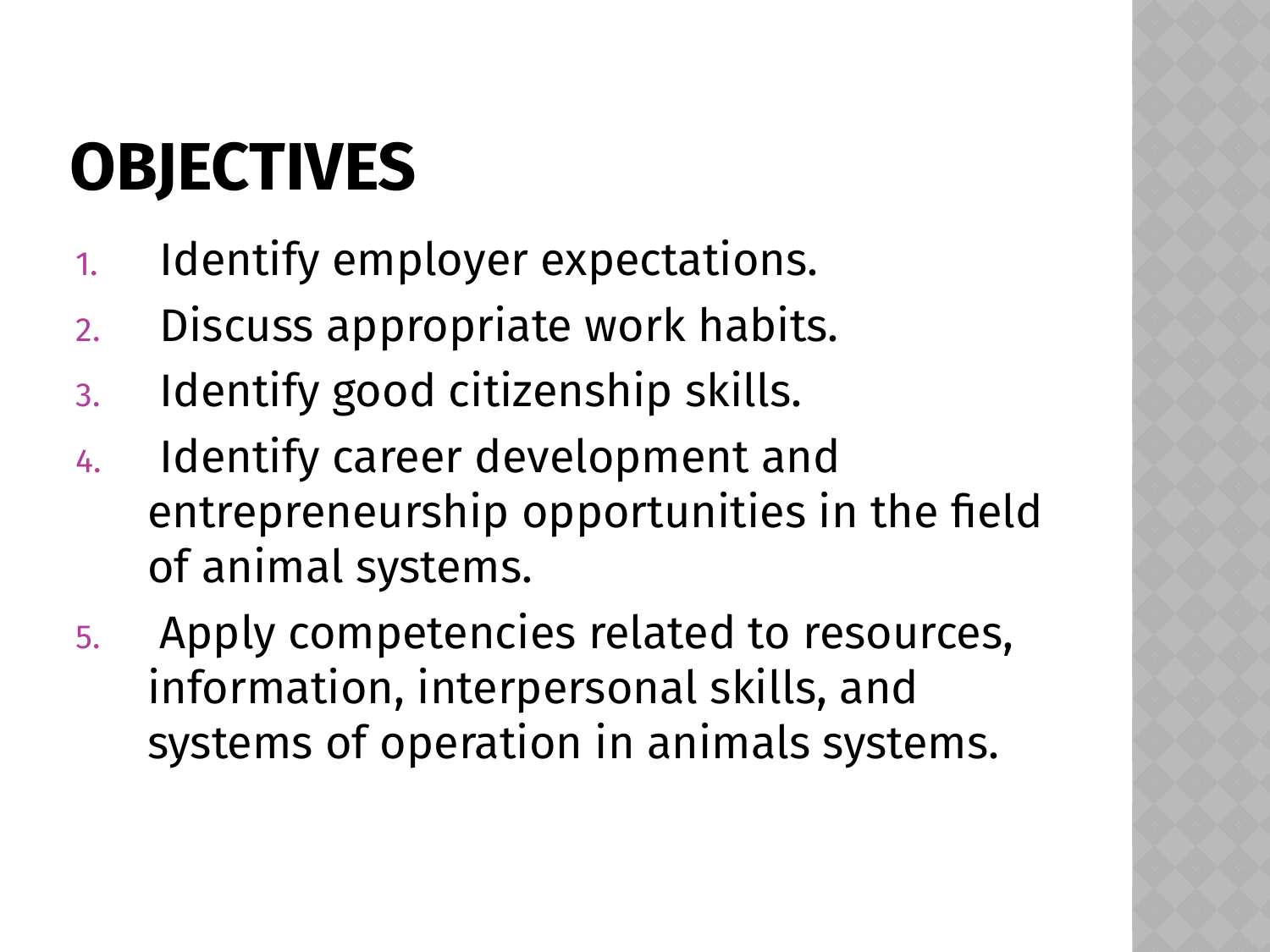

# Objectives
 Identify employer expectations.
 Discuss appropriate work habits.
 Identify good citizenship skills.
 Identify career development and entrepreneurship opportunities in the field of animal systems.
 Apply competencies related to resources, information, interpersonal skills, and systems of operation in animals systems.